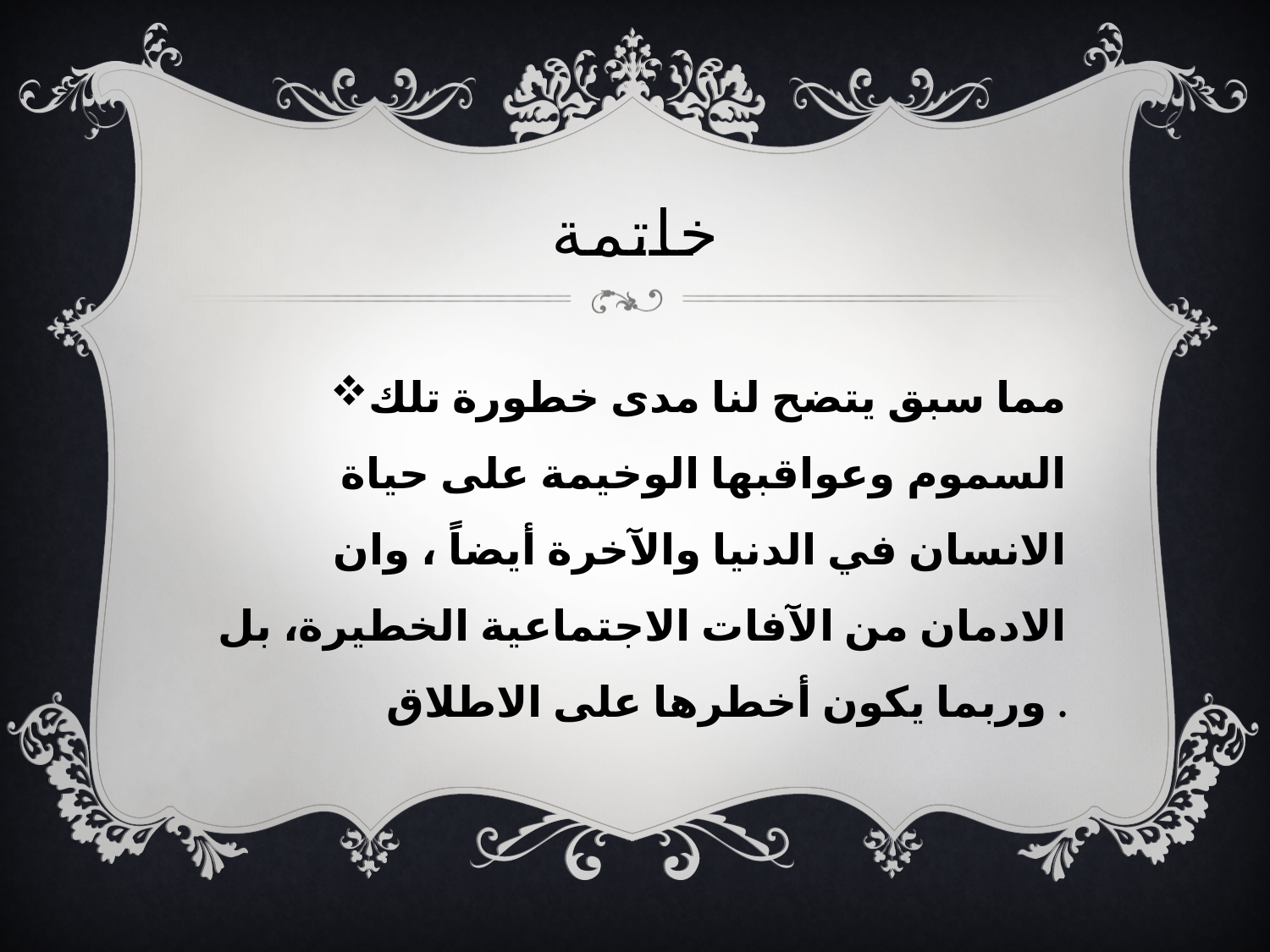

# خاتمة
مما سبق يتضح لنا مدى خطورة تلك السموم وعواقبها الوخيمة على حياة الانسان في الدنيا والآخرة أيضاً ، وان الادمان من الآفات الاجتماعية الخطيرة، بل وربما يكون أخطرها على الاطلاق .